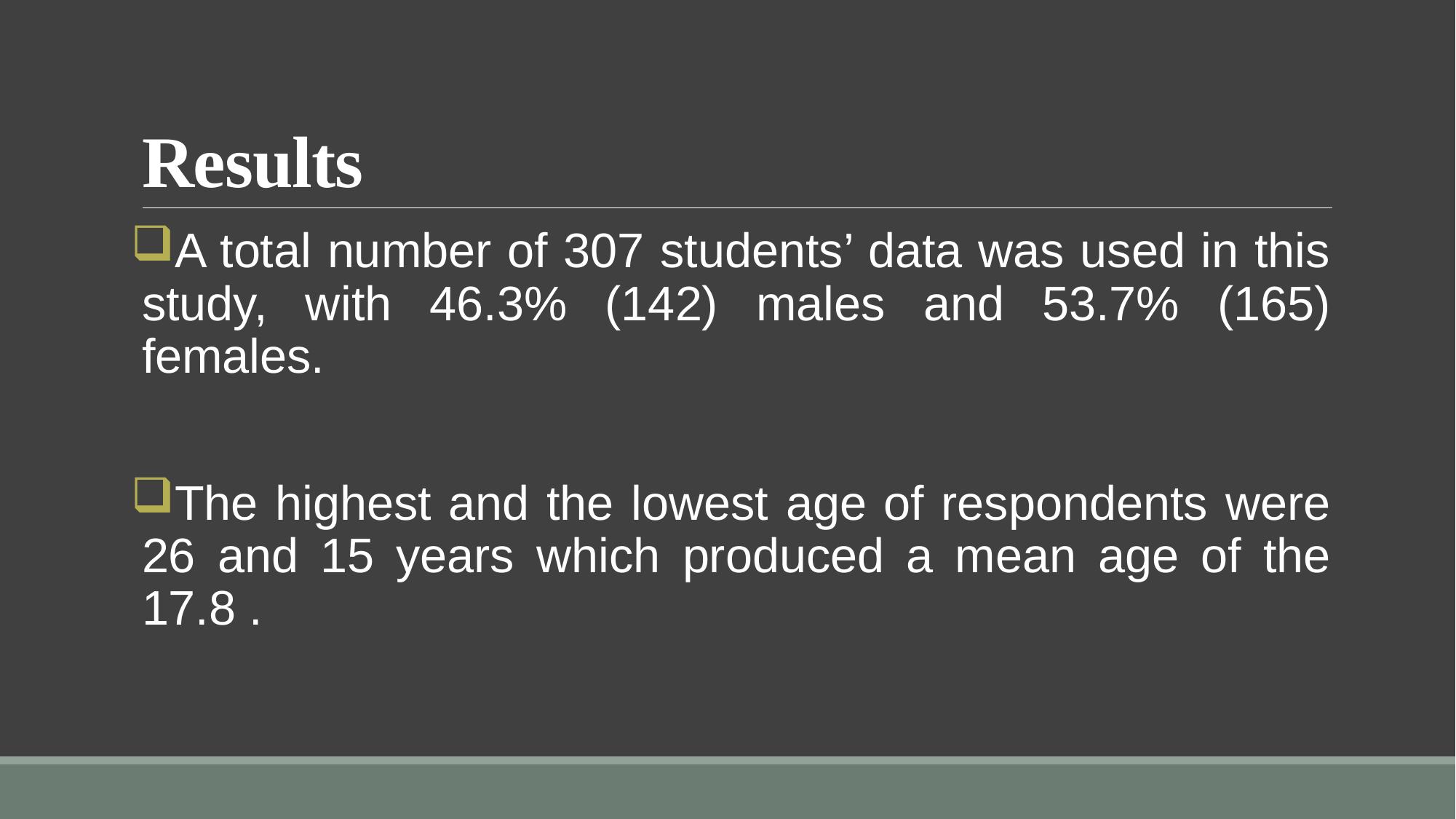

# Results
A total number of 307 students’ data was used in this study, with 46.3% (142) males and 53.7% (165) females.

The highest and the lowest age of respondents were 26 and 15 years which produced a mean age of the 17.8 .